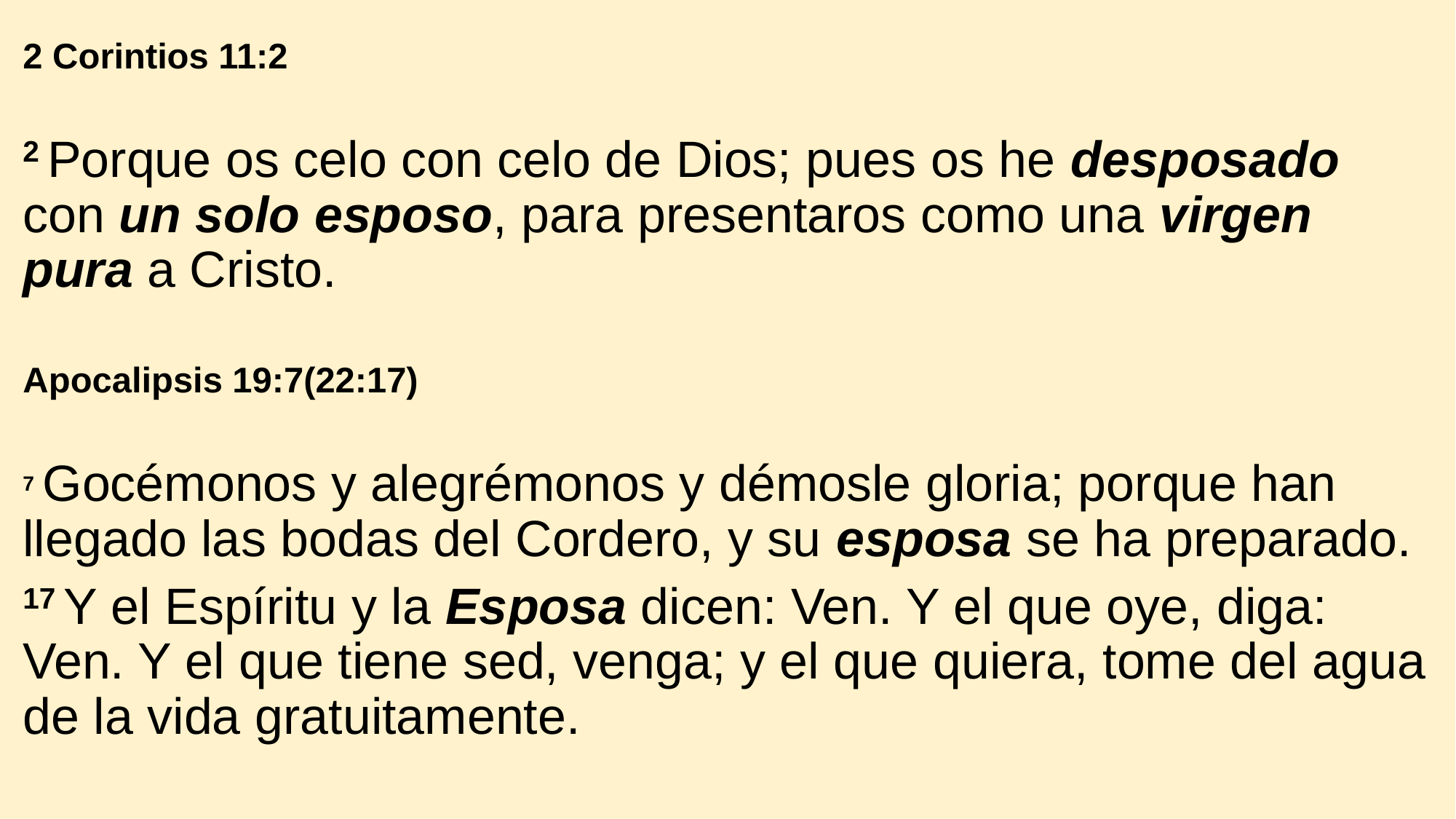

2 Corintios 11:2

2 Porque os celo con celo de Dios; pues os he desposado con un solo esposo, para presentaros como una virgen pura a Cristo.

Apocalipsis 19:7(22:17)

7 Gocémonos y alegrémonos y démosle gloria; porque han llegado las bodas del Cordero, y su esposa se ha preparado.
17 Y el Espíritu y la Esposa dicen: Ven. Y el que oye, diga: Ven. Y el que tiene sed, venga; y el que quiera, tome del agua de la vida gratuitamente.